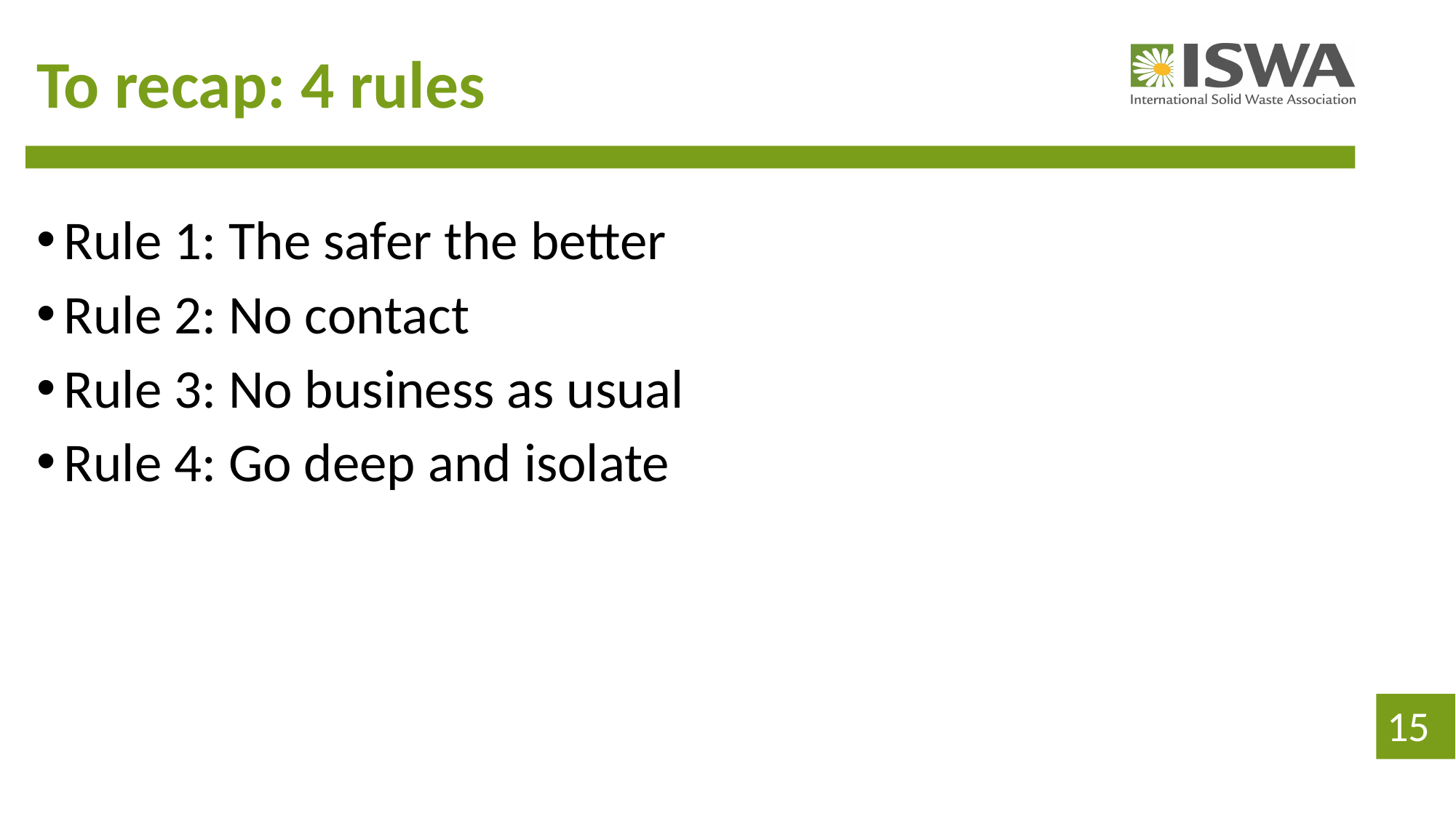

# To recap: 4 rules
Rule 1: The safer the better
Rule 2: No contact
Rule 3: No business as usual
Rule 4: Go deep and isolate
15